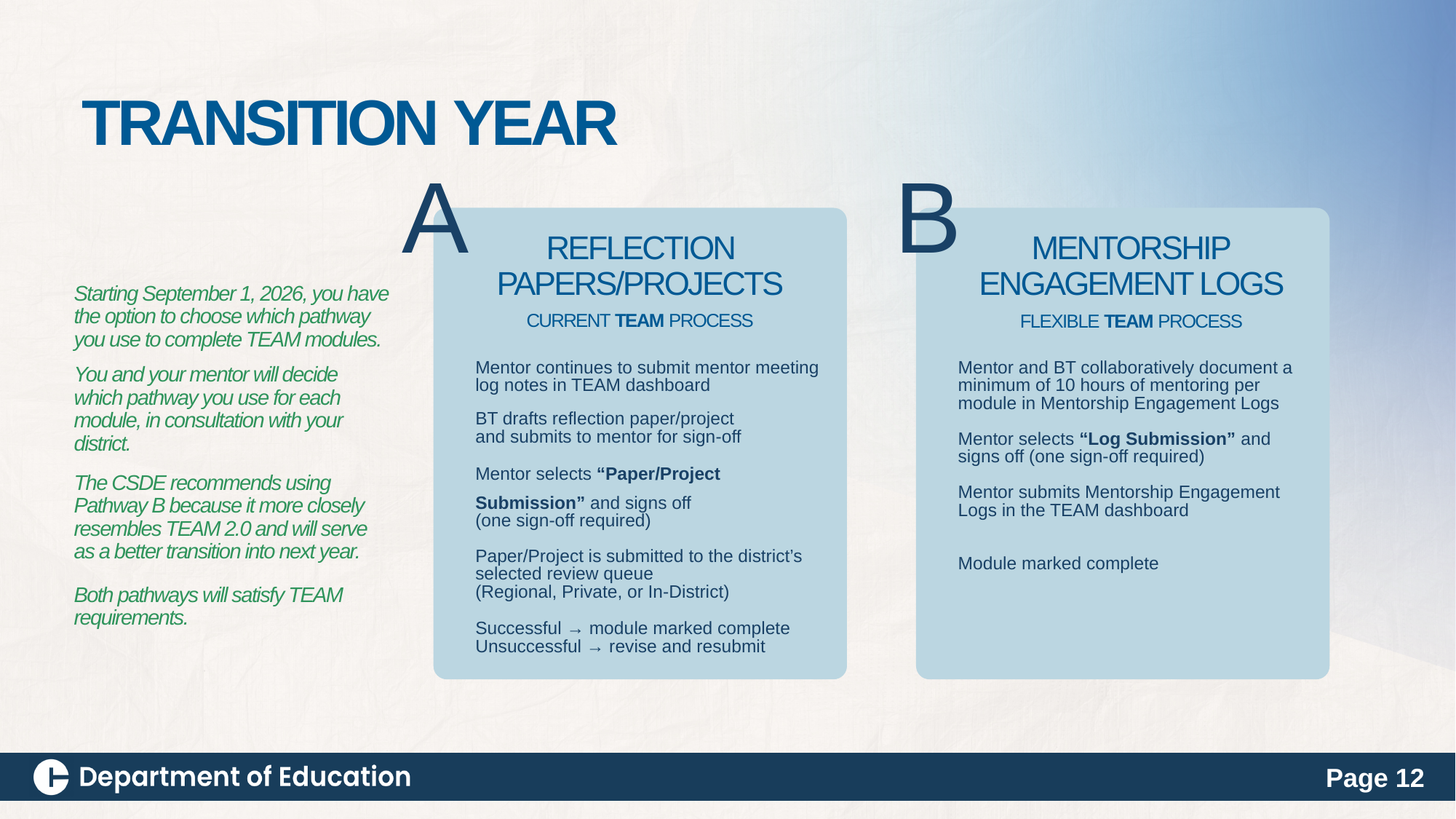

TRANSITION YEAR
A
B

REFLECTION PAPERS/PROJECTS
MENTORSHIP
ENGAGEMENT LOGS
Starting September 1, 2026, you have the option to choose which pathway you use to complete TEAM modules.

You and your mentor will decide which pathway you use for each module, in consultation with your district.

The CSDE recommends using Pathway B because it more closely resembles TEAM 2.0 and will serve as a better transition into next year.

Both pathways will satisfy TEAM requirements.
CURRENT TEAM PROCESS
FLEXIBLE TEAM PROCESS
Mentor continues to submit mentor meeting log notes in TEAM dashboard

BT drafts reflection paper/project
and submits to mentor for sign-off

Mentor selects “Paper/Project Submission” and signs off
(one sign-off required)

Paper/Project is submitted to the district’s selected review queue
(Regional, Private, or In-District)

Successful → module marked complete
Unsuccessful → revise and resubmit
Mentor and BT collaboratively document a minimum of 10 hours of mentoring per module in Mentorship Engagement Logs

Mentor selects “Log Submission” and signs off (one sign-off required)

Mentor submits Mentorship Engagement Logs in the TEAM dashboard

Module marked complete

Page 12